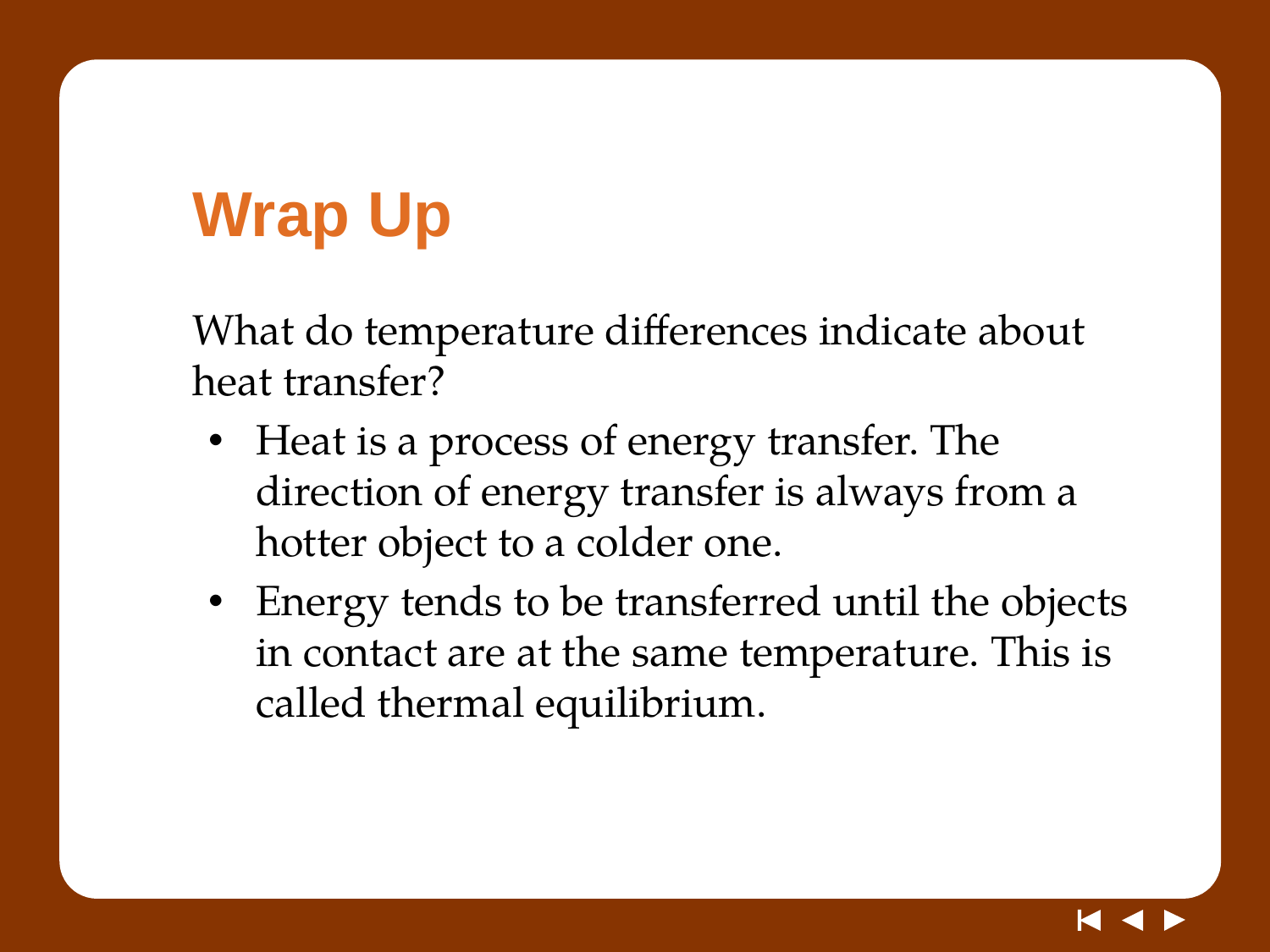

# Wrap Up
What do temperature differences indicate about heat transfer?
Heat is a process of energy transfer. The direction of energy transfer is always from a hotter object to a colder one.
Energy tends to be transferred until the objects in contact are at the same temperature. This is called thermal equilibrium.